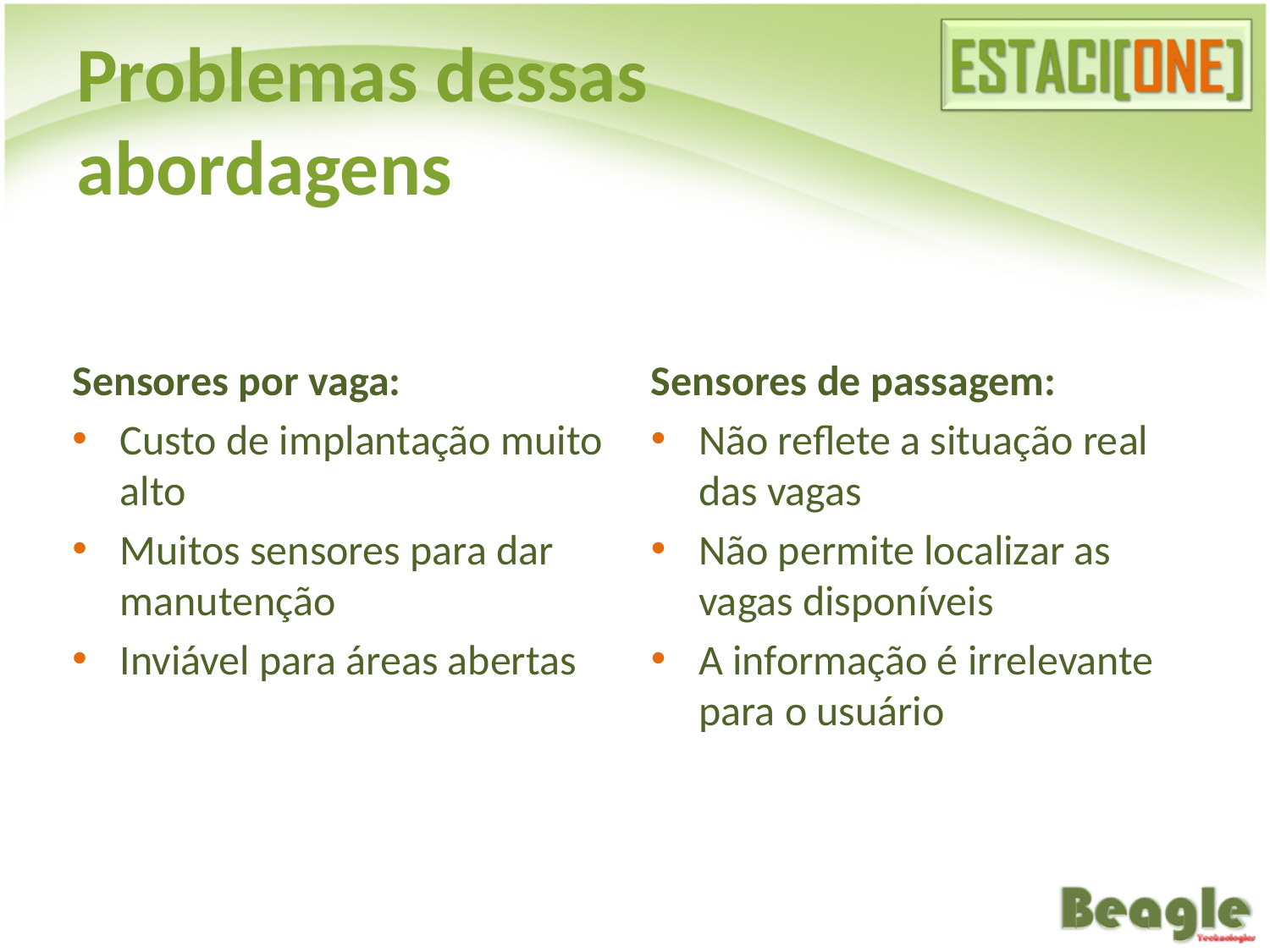

# Problemas dessas abordagens
Sensores de passagem:
Não reflete a situação real das vagas
Não permite localizar as vagas disponíveis
A informação é irrelevante para o usuário

Sensores por vaga:
Custo de implantação muito alto
Muitos sensores para dar manutenção
Inviável para áreas abertas